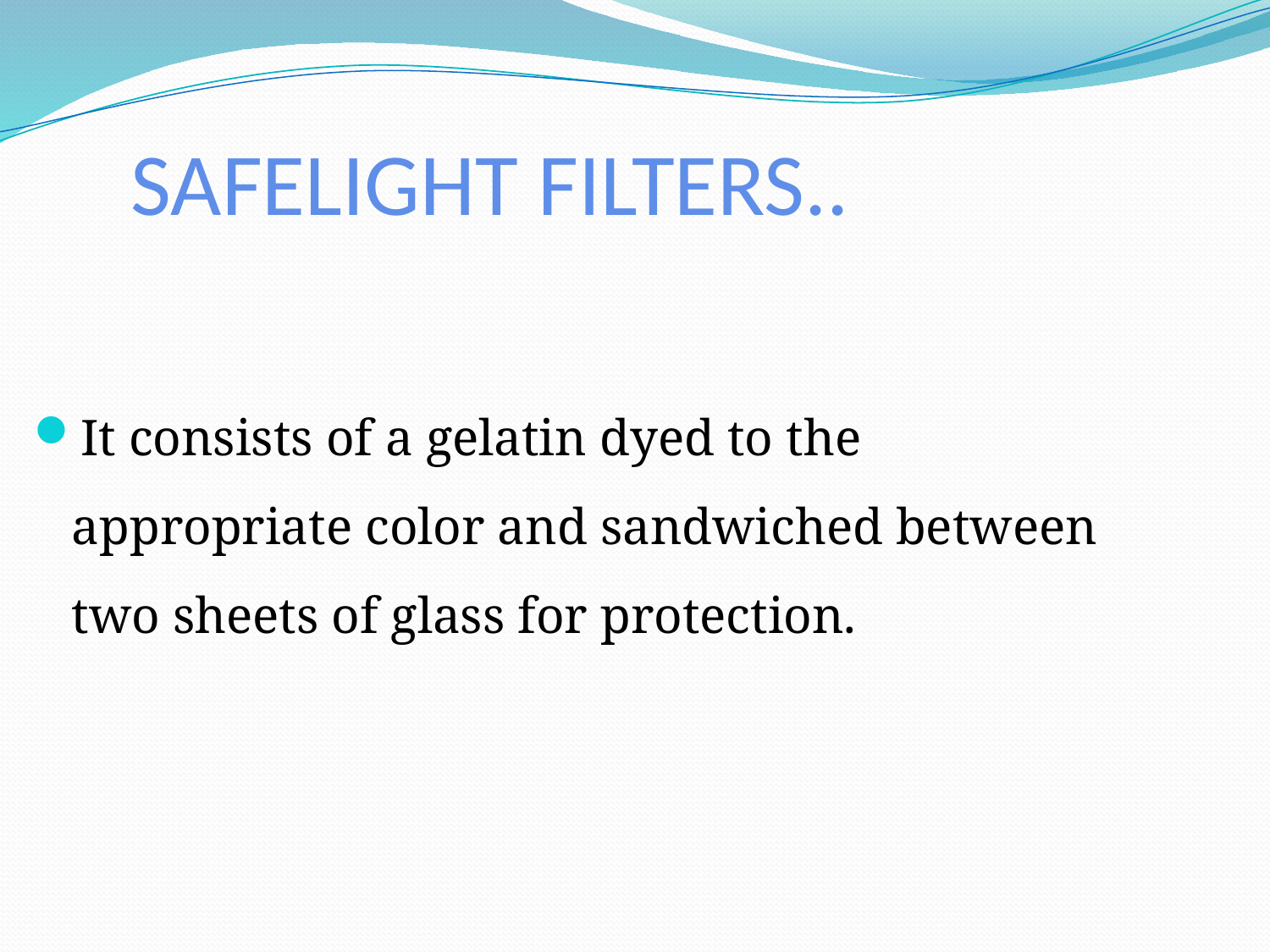

# SAFELIGHT FILTERS..
It consists of a gelatin dyed to the appropriate color and sandwiched between two sheets of glass for protection.